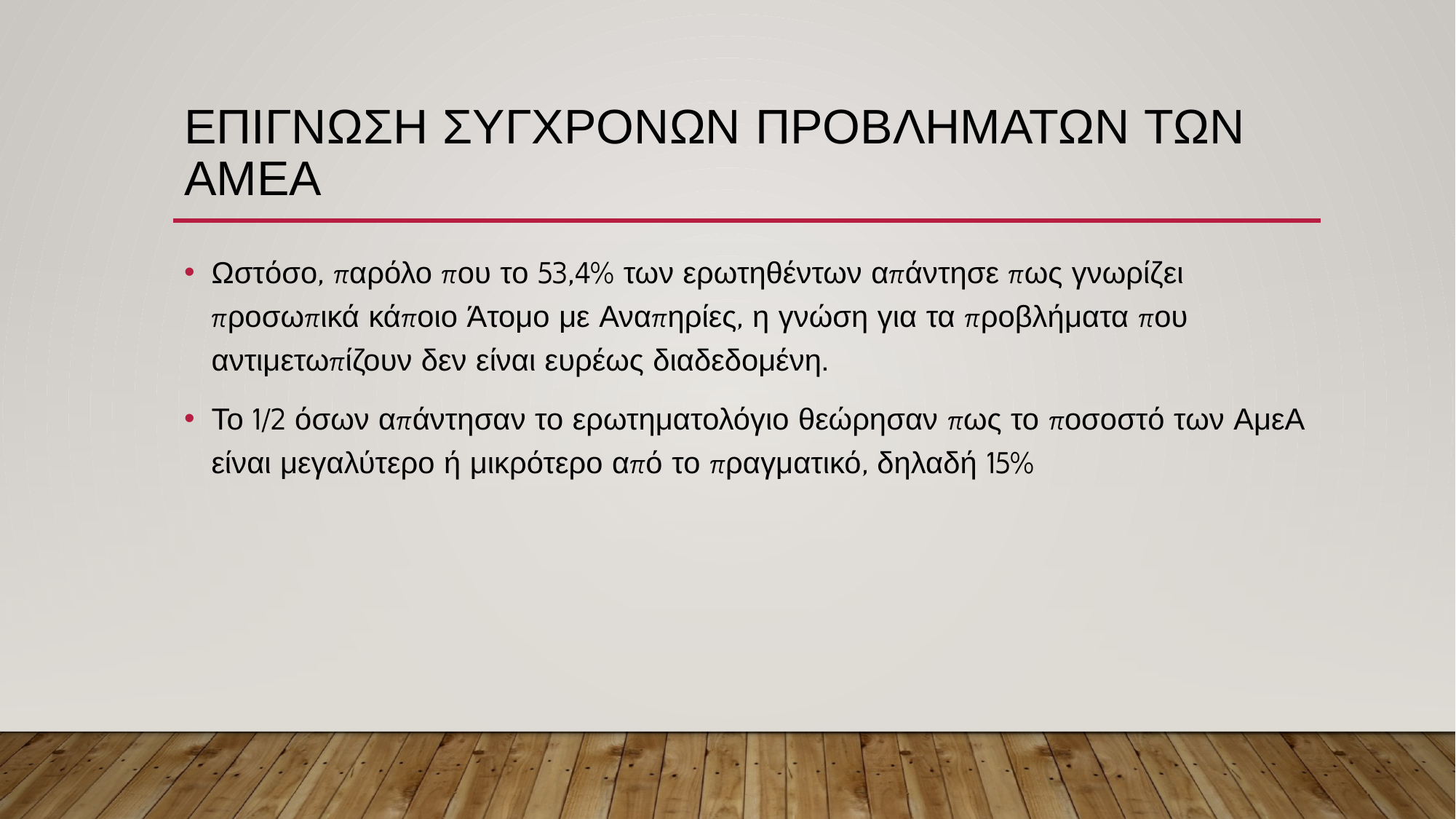

# ΕΠΙΓΝΩΣΗ ΣΥΓΧΡΟΝΩΝ ΠΡΟΒΛΗΜΑΤΩΝ ΤΩΝ ΑΜΕΑ
Ωστόσο, παρόλο που το 53,4% των ερωτηθέντων απάντησε πως γνωρίζει προσωπικά κάποιο Άτομο με Αναπηρίες, η γνώση για τα προβλήματα που αντιμετωπίζουν δεν είναι ευρέως διαδεδομένη.
Το 1/2 όσων απάντησαν το ερωτηματολόγιο θεώρησαν πως το ποσοστό των ΑμεΑ είναι μεγαλύτερο ή μικρότερο από το πραγματικό, δηλαδή 15%